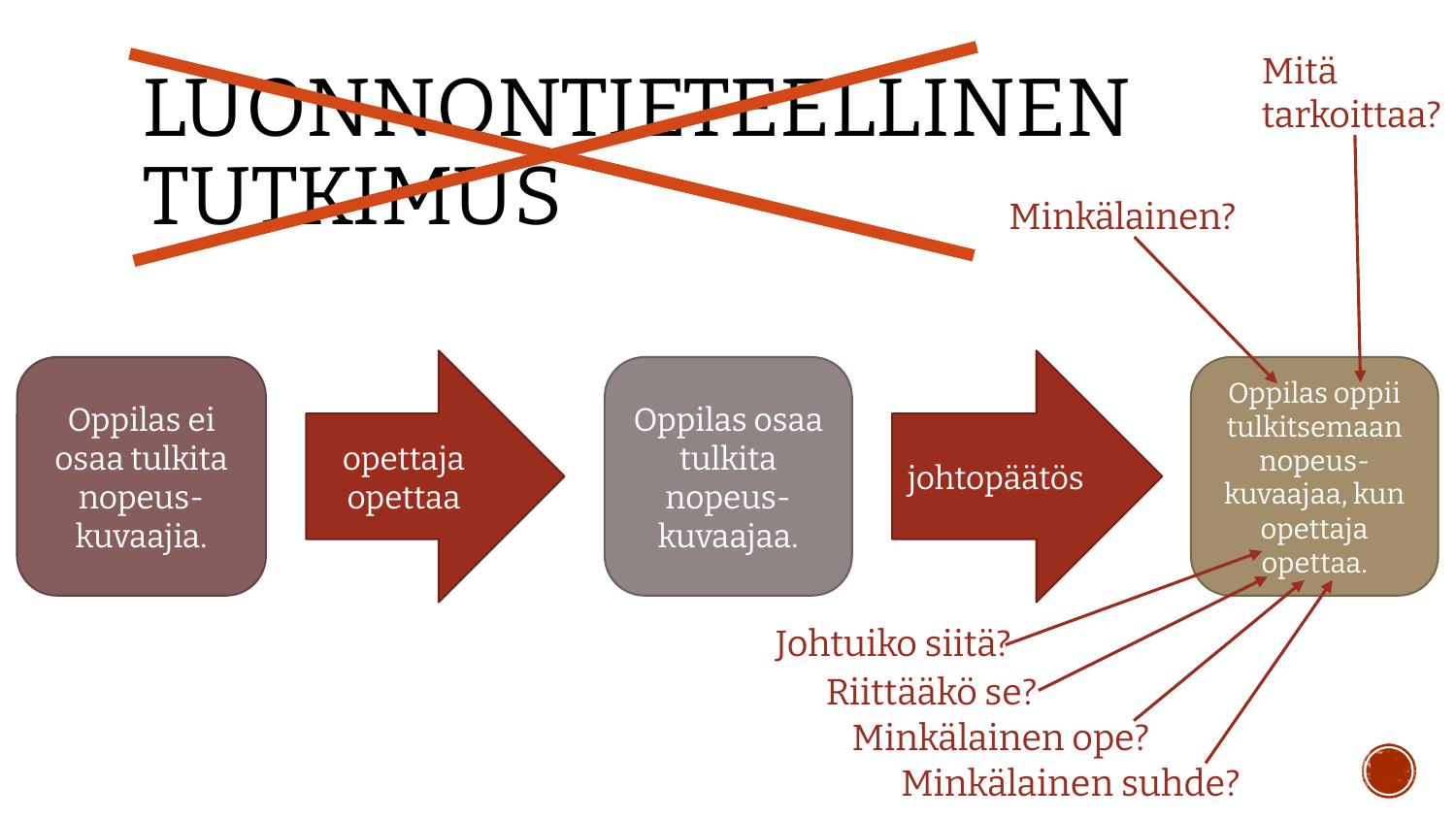

Mitä tarkoittaa?
# Luonnontieteellinen tutkimus
Minkälainen?
opettaja opettaa
johtopäätös
Oppilas ei osaa tulkita nopeus-kuvaajia.
Oppilas osaa tulkita nopeus-kuvaajaa.
Oppilas oppii tulkitsemaan nopeus-kuvaajaa, kun opettaja opettaa.
Johtuiko siitä?
Riittääkö se?
Minkälainen ope?
Minkälainen suhde?